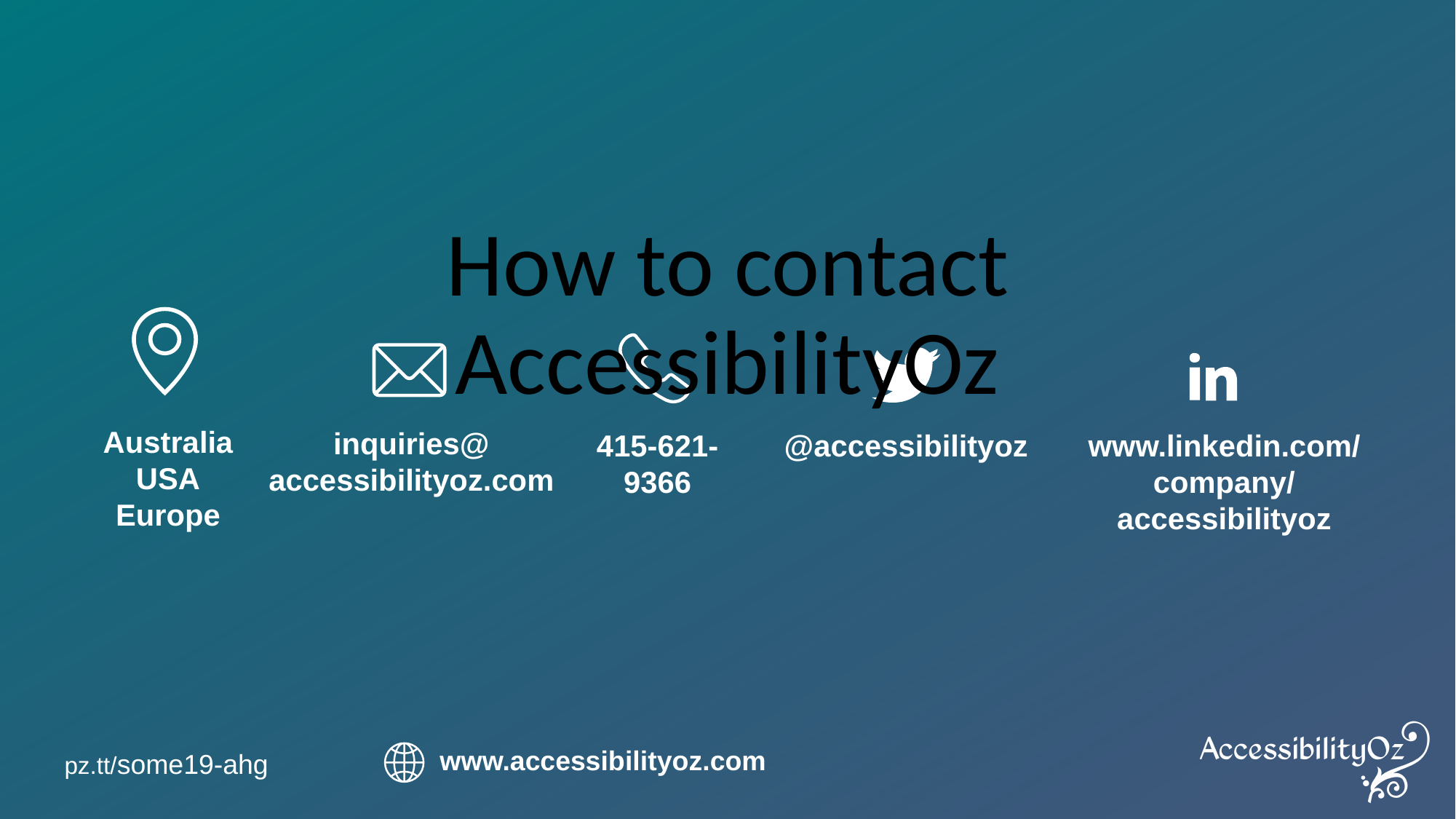

# How to contact AccessibilityOz
Australia
USA
Europe
inquiries@
accessibilityoz.com
415-621-9366
www.linkedin.com/company/
accessibilityoz
@accessibilityoz
www.accessibilityoz.com
pz.tt/some19-ahg